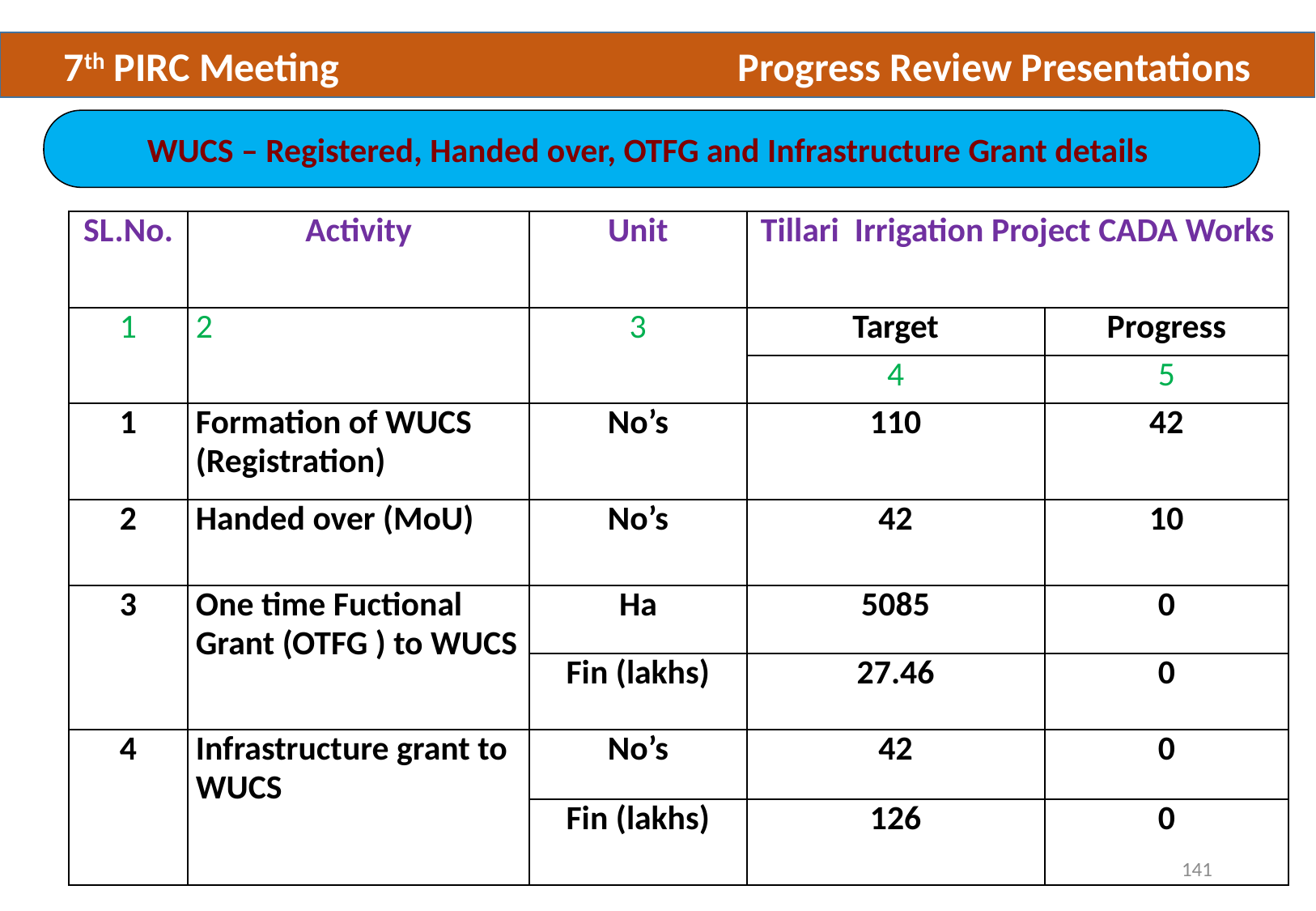

7th PIRC Meeting  	                                  Progress Review Presentations
WUCS – Registered, Handed over, OTFG and Infrastructure Grant details
| SL.No. | Activity | Unit | Tillari Irrigation Project CADA Works |  |
| --- | --- | --- | --- | --- |
| 1 | 2 | 3 | Target | Progress |
|  |  |  | 4 | 5 |
| 1 | Formation of WUCS (Registration) | No’s | 110 | 42 |
| 2 | Handed over (MoU) | No’s | 42 | 10 |
| 3 | One time Fuctional Grant (OTFG ) to WUCS | Ha | 5085 | 0 |
|  |  | Fin (lakhs) | 27.46 | 0 |
| 4 | Infrastructure grant to WUCS | No’s | 42 | 0 |
|  |  | Fin (lakhs) | 126 | 0 |
141